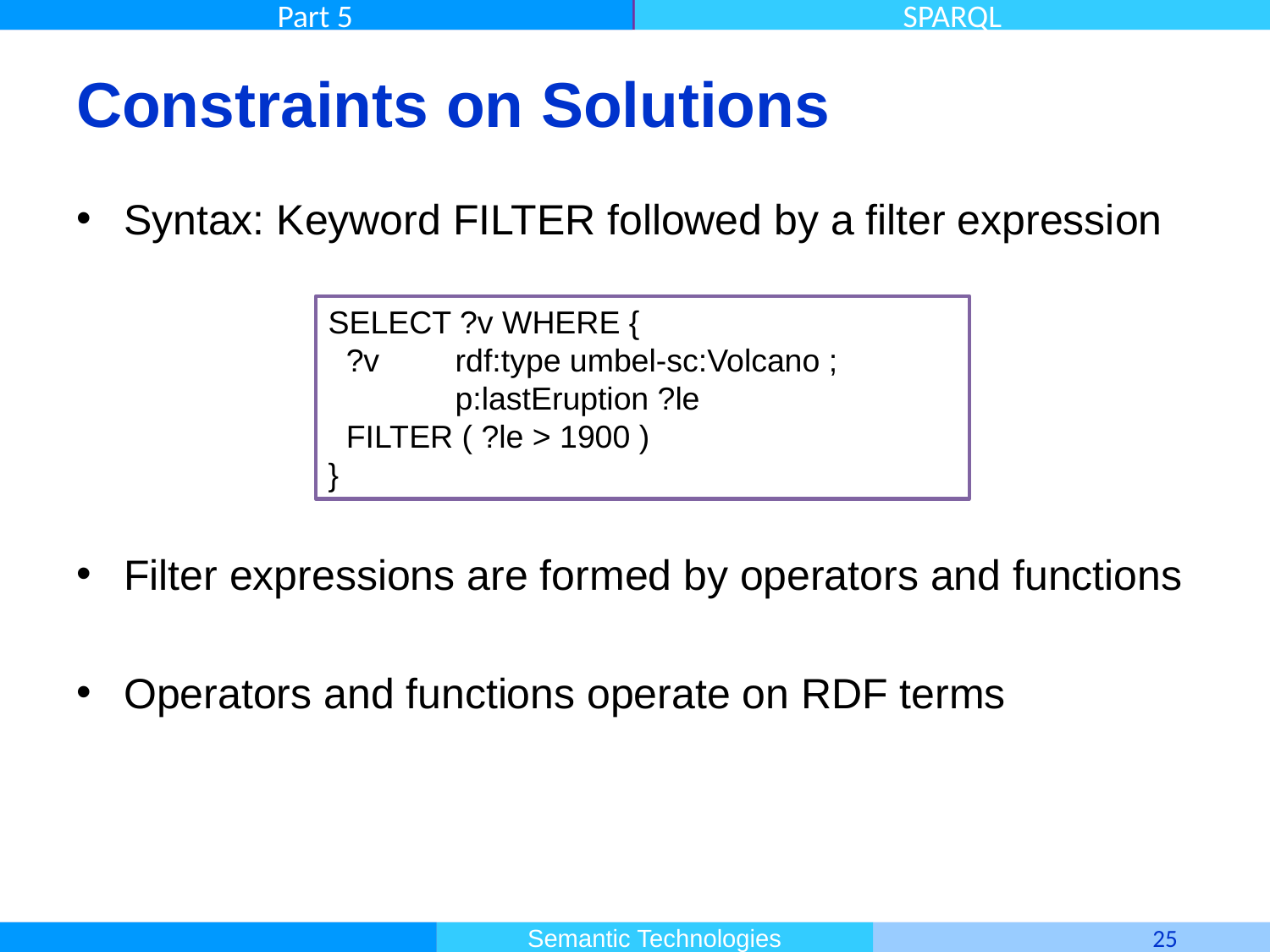

# Constraints on Solutions
Syntax: Keyword FILTER followed by a filter expression

Filter expressions are formed by operators and functions

Operators and functions operate on RDF terms
SELECT ?v WHERE {
  ?v 	rdf:type umbel-sc:Volcano ;
     	p:lastEruption ?le
  FILTER ( ?le > 1900 )
}